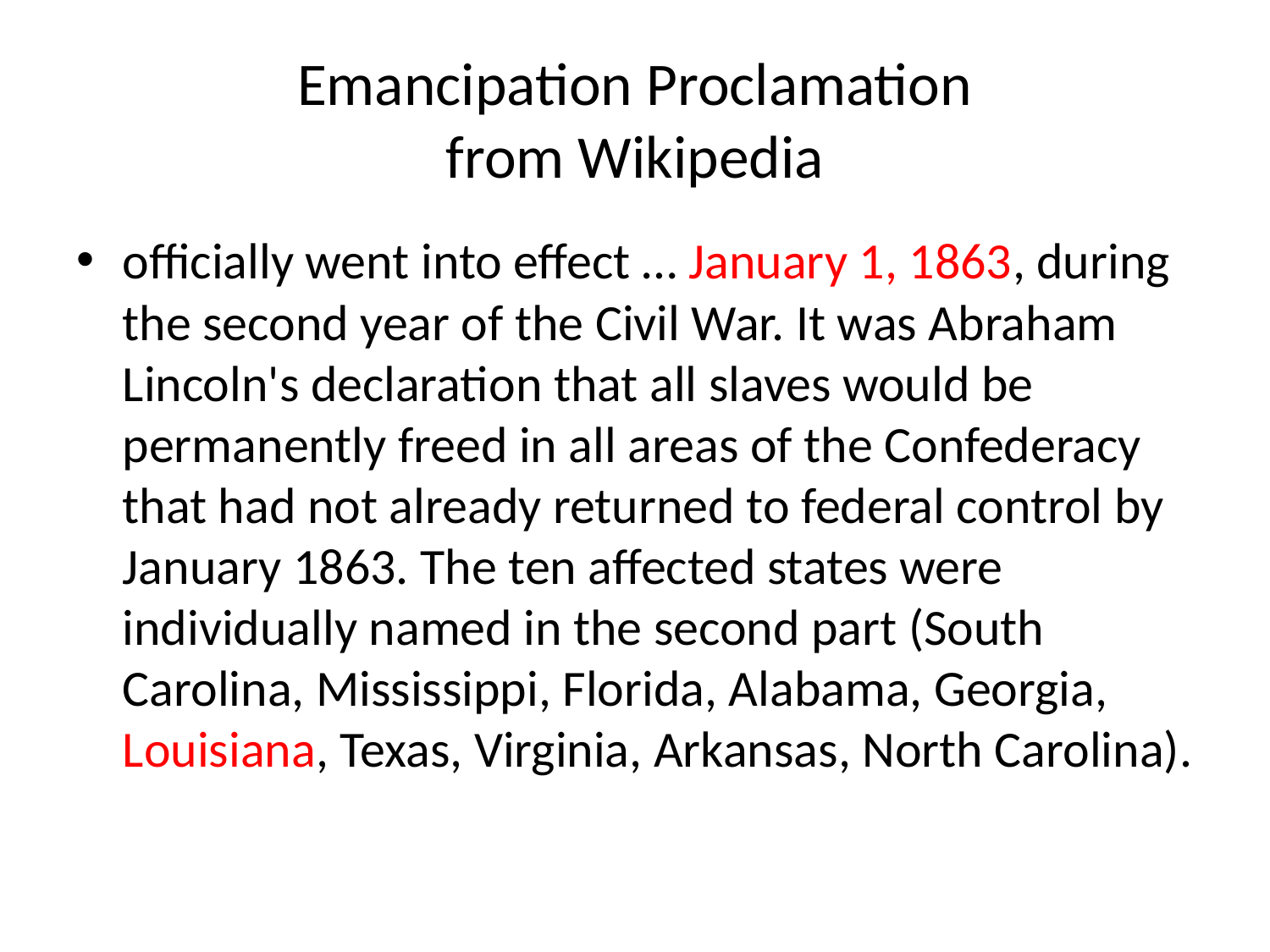

# Emancipation Proclamation from Wikipedia
officially went into effect … January 1, 1863, during the second year of the Civil War. It was Abraham Lincoln's declaration that all slaves would be permanently freed in all areas of the Confederacy that had not already returned to federal control by January 1863. The ten affected states were individually named in the second part (South Carolina, Mississippi, Florida, Alabama, Georgia, Louisiana, Texas, Virginia, Arkansas, North Carolina).